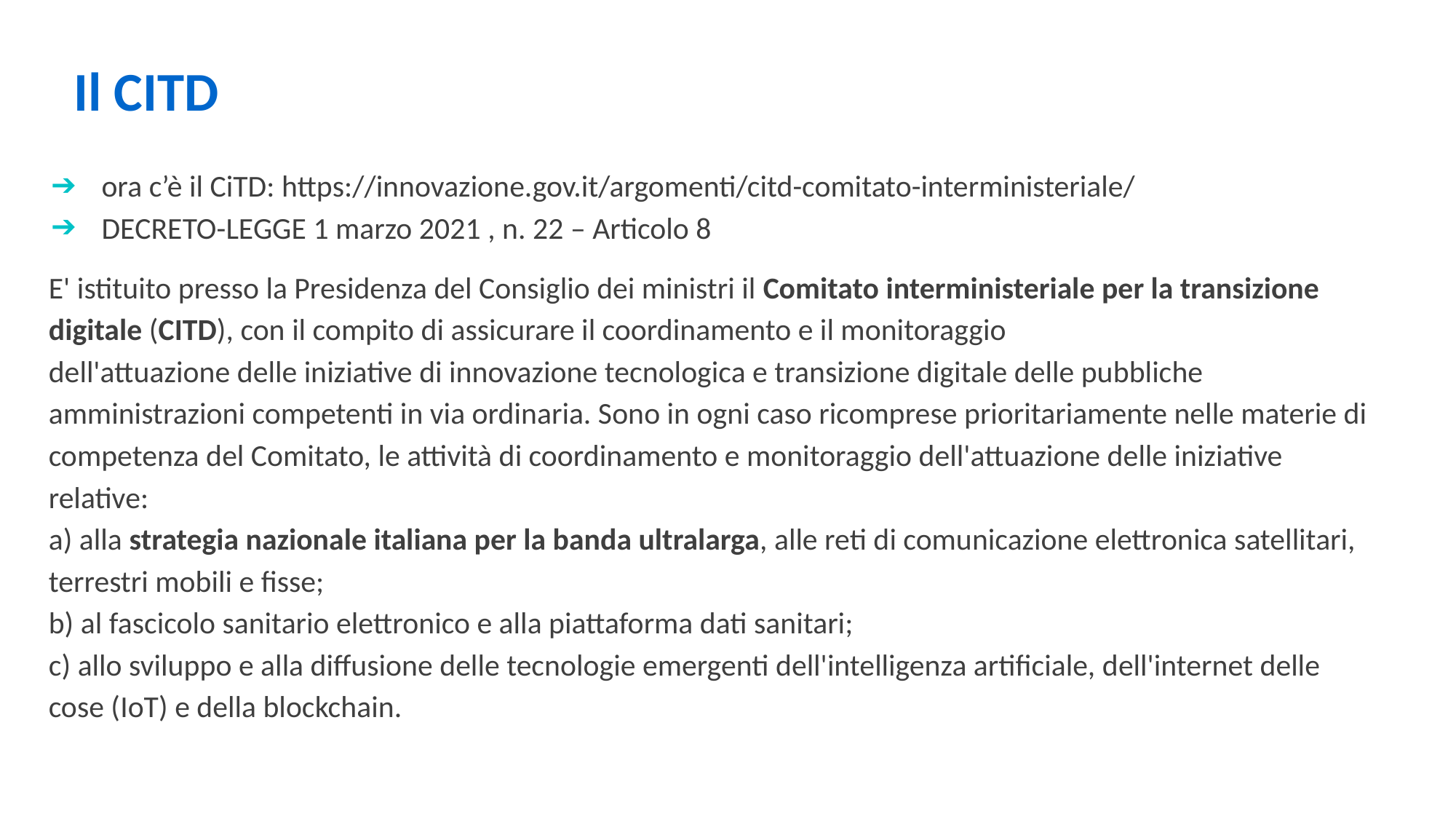

Il CITD
ora c’è il CiTD: https://innovazione.gov.it/argomenti/citd-comitato-interministeriale/
DECRETO-LEGGE 1 marzo 2021 , n. 22 – Articolo 8
# E' istituito presso la Presidenza del Consiglio dei ministri il Comitato interministeriale per la transizione digitale (CITD), con il compito di assicurare il coordinamento e il monitoraggio dell'attuazione delle iniziative di innovazione tecnologica e transizione digitale delle pubbliche amministrazioni competenti in via ordinaria. Sono in ogni caso ricomprese prioritariamente nelle materie di competenza del Comitato, le attività di coordinamento e monitoraggio dell'attuazione delle iniziative relative: a) alla strategia nazionale italiana per la banda ultralarga, alle reti di comunicazione elettronica satellitari, terrestri mobili e fisse; b) al fascicolo sanitario elettronico e alla piattaforma dati sanitari; c) allo sviluppo e alla diffusione delle tecnologie emergenti dell'intelligenza artificiale, dell'internet delle cose (IoT) e della blockchain.